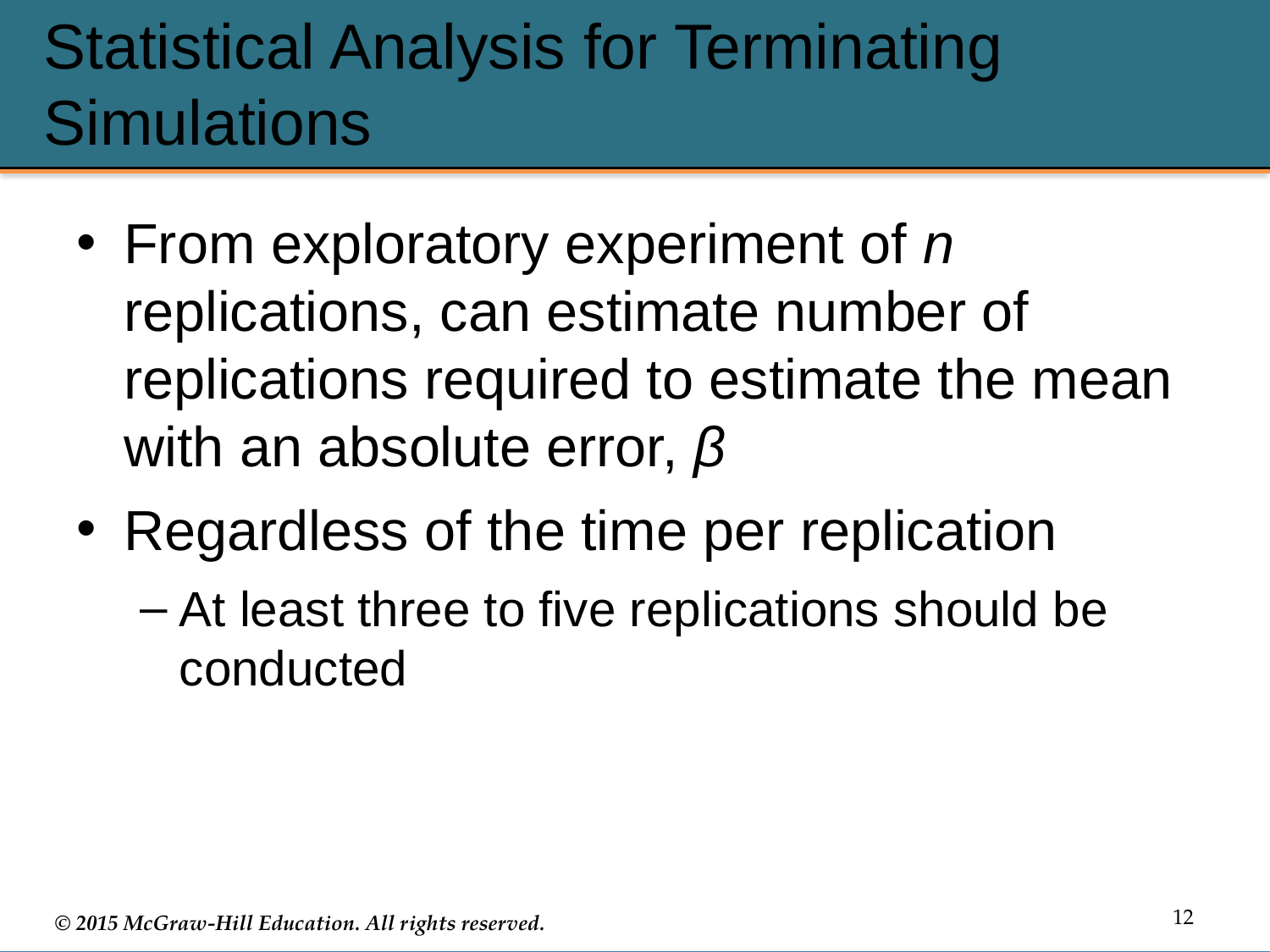

# Statistical Analysis for Terminating Simulations
From exploratory experiment of n replications, can estimate number of replications required to estimate the mean with an absolute error, β
Regardless of the time per replication
At least three to five replications should be conducted
12